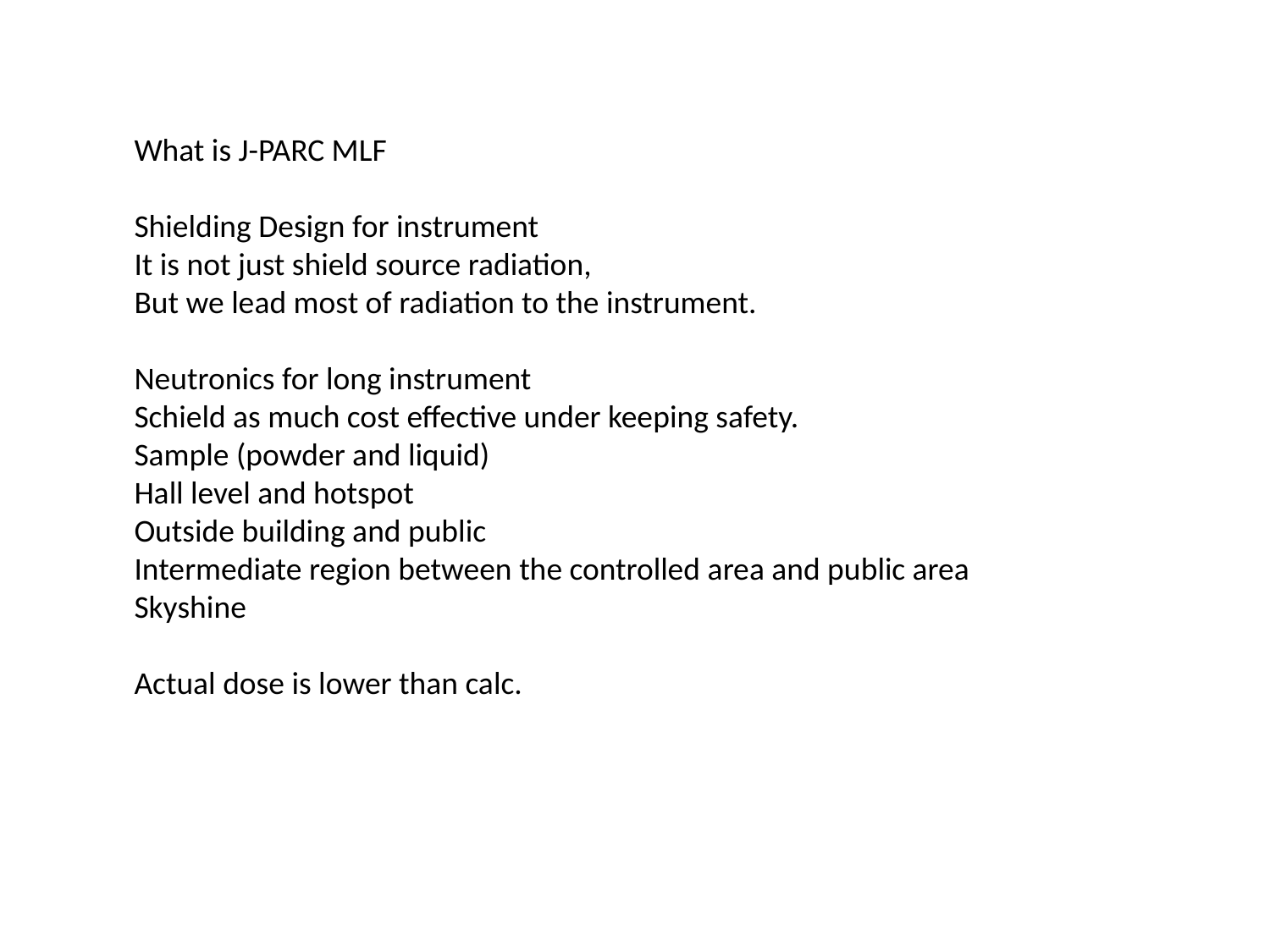

What is J-PARC MLF

Shielding Design for instrument
It is not just shield source radiation,
But we lead most of radiation to the instrument.

Neutronics for long instrument
Schield as much cost effective under keeping safety.
Sample (powder and liquid)
Hall level and hotspot
Outside building and public
Intermediate region between the controlled area and public area
Skyshine

Actual dose is lower than calc.